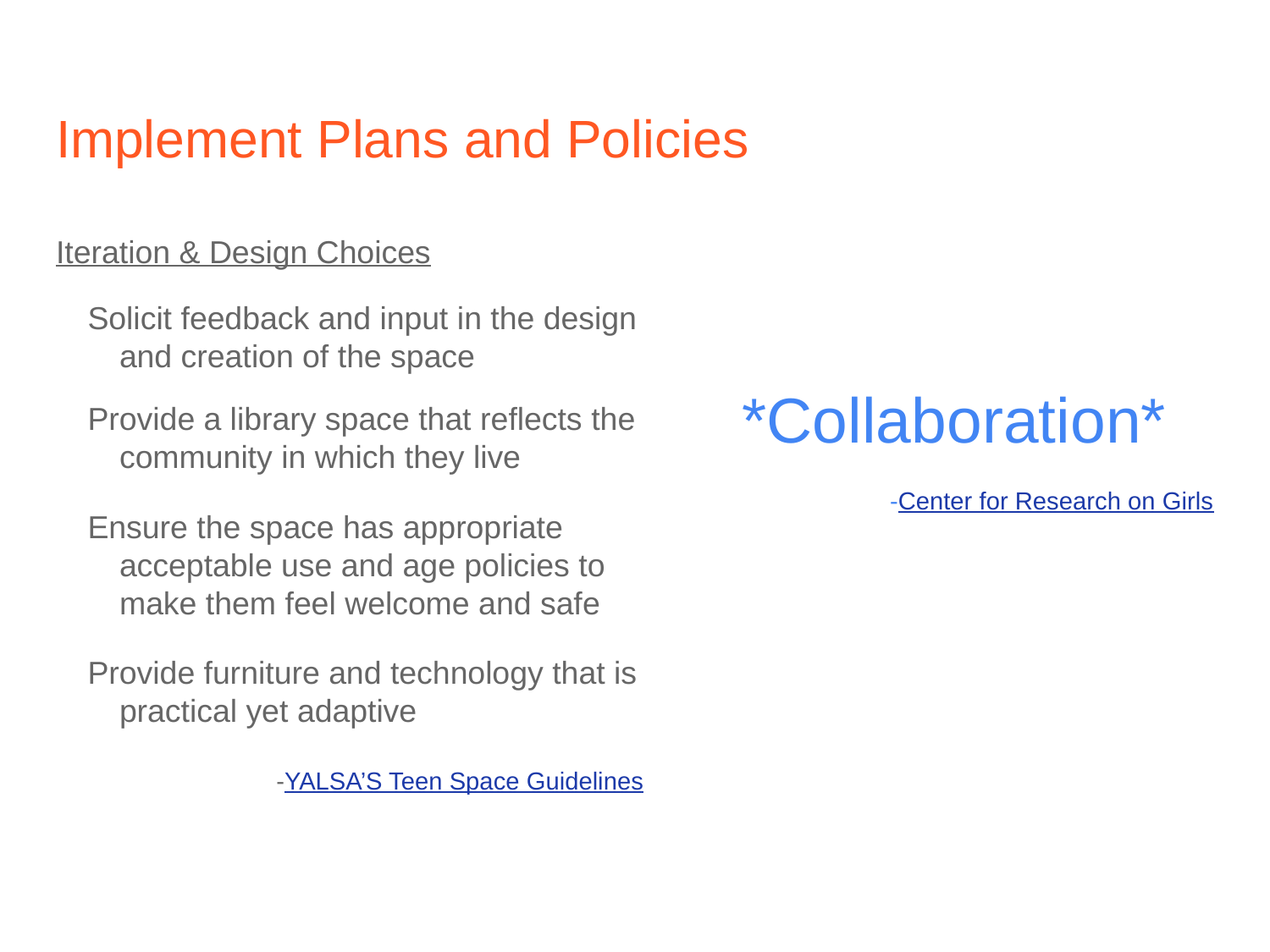

# Implement Plans and Policies
Iteration & Design Choices
Solicit feedback and input in the design and creation of the space
Provide a library space that reflects the community in which they live
Ensure the space has appropriate acceptable use and age policies to make them feel welcome and safe
Provide furniture and technology that is practical yet adaptive

-YALSA’S Teen Space Guidelines
*Collaboration*

-Center for Research on Girls